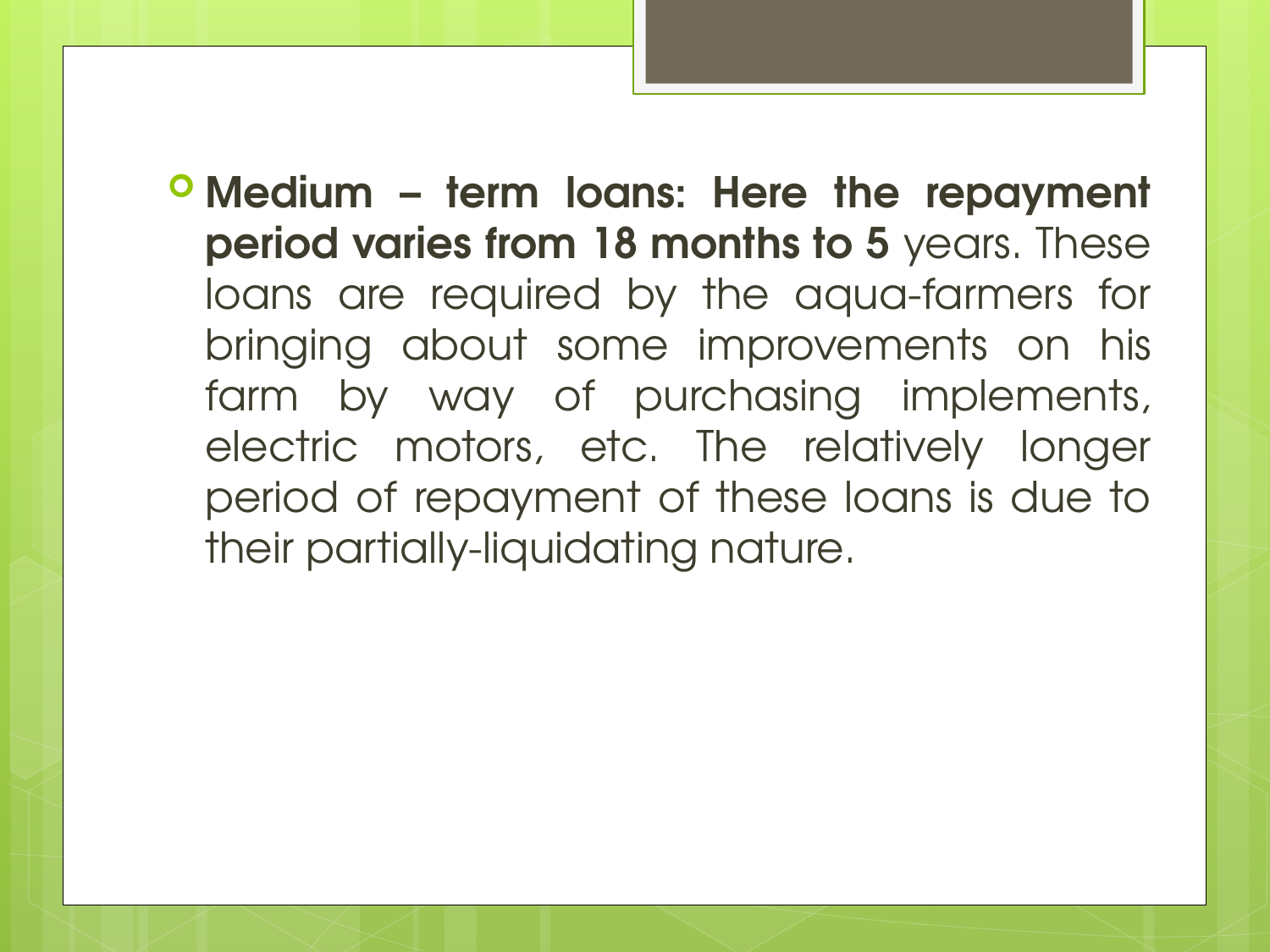

Medium – term loans: Here the repayment period varies from 18 months to 5 years. These loans are required by the aqua-farmers for bringing about some improvements on his farm by way of purchasing implements, electric motors, etc. The relatively longer period of repayment of these loans is due to their partially-liquidating nature.